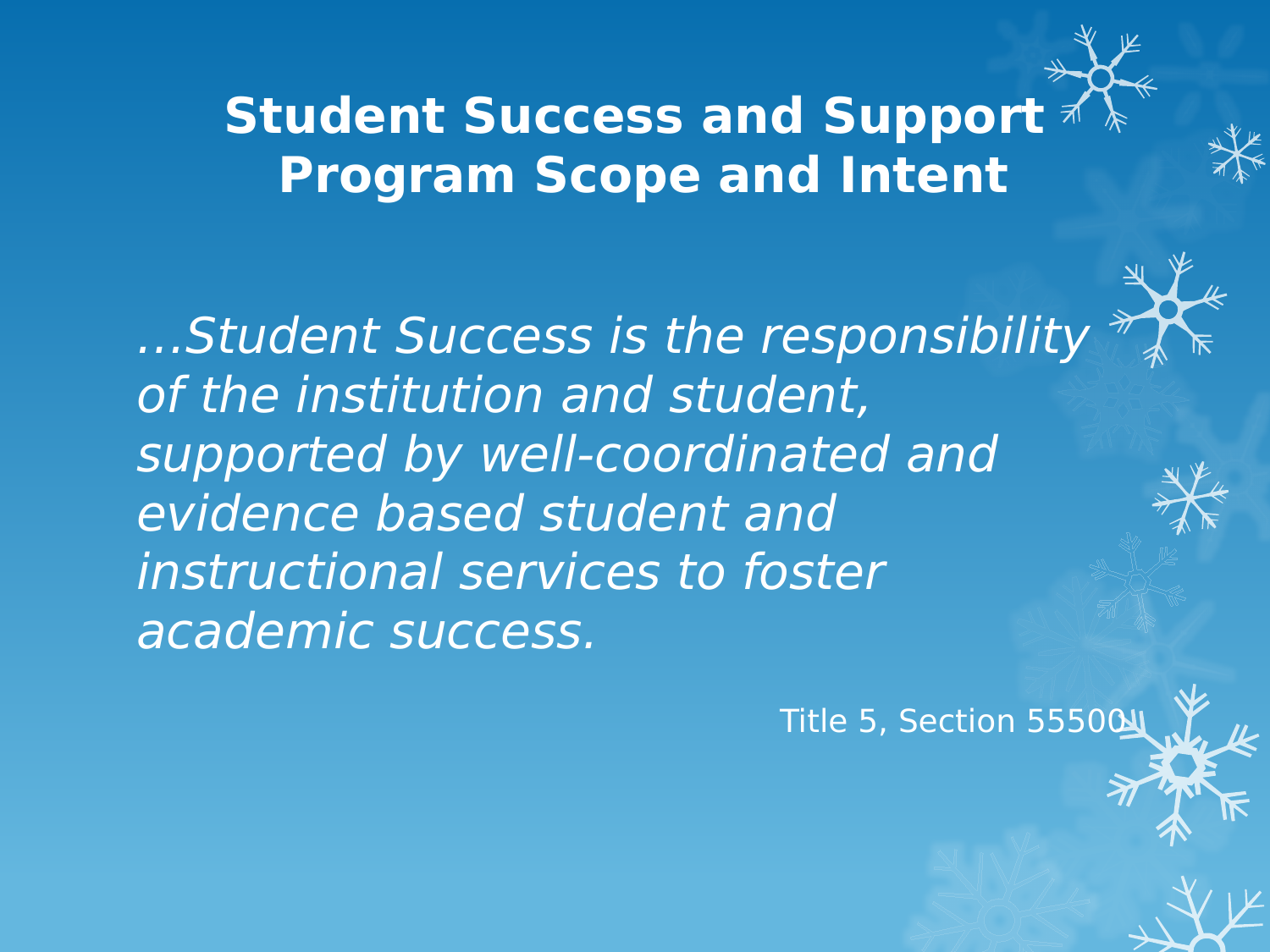

# Student Success and Support Program Scope and Intent
…Student Success is the responsibility of the institution and student, supported by well-coordinated and evidence based student and instructional services to foster academic success.
Title 5, Section 55500